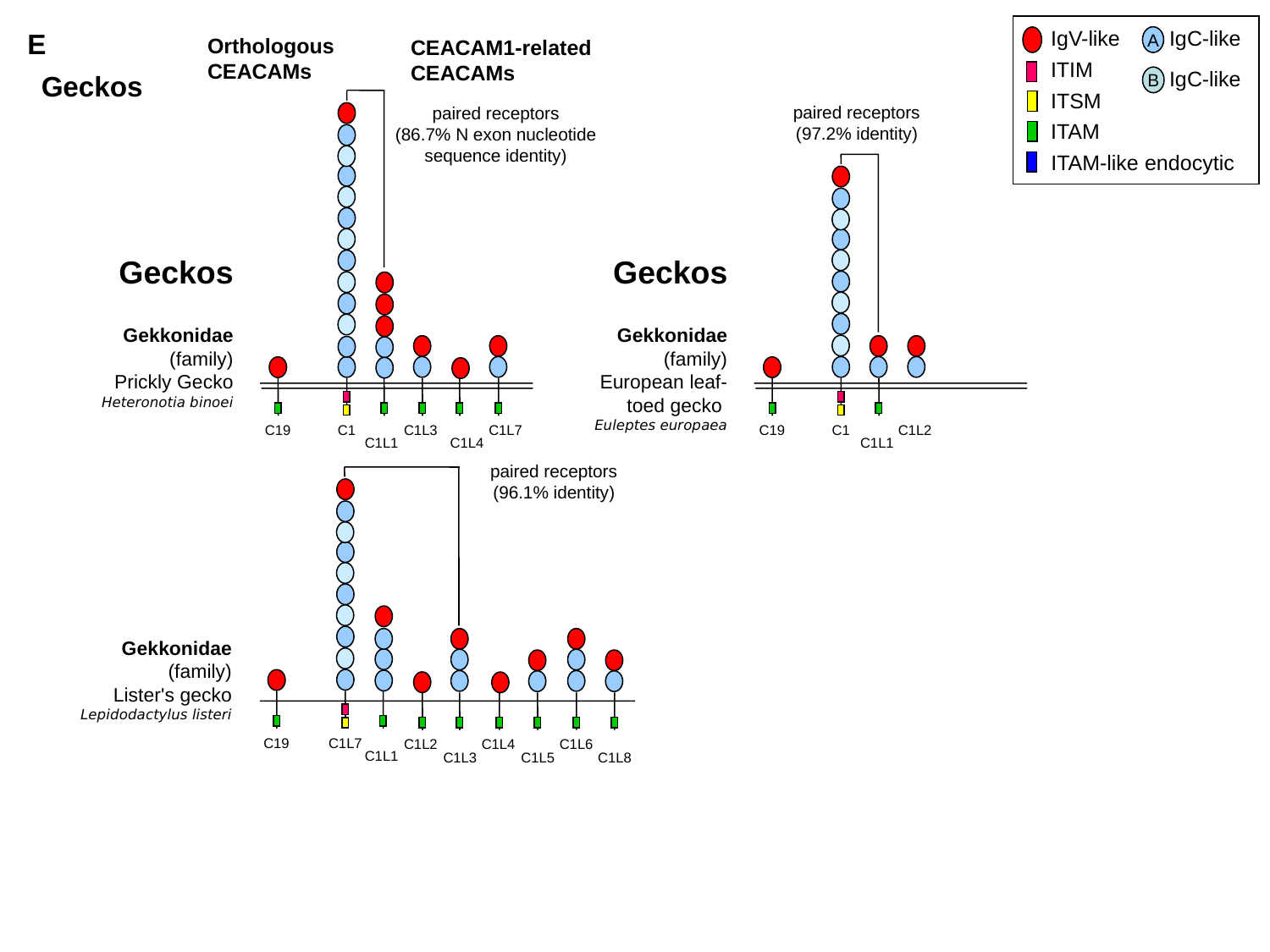

IgV-like
IgC-like
A

ITIM
IgC-like

B
ITSM

ITAM

ITAM-like endocytic

E
Orthologous
CEACAMs
CEACAM1-related
CEACAMs
Geckos

paired receptors
(97.2% identity)
paired receptors
(86.7% N exon nucleotide sequence identity)

Geckos
Geckos

Gekkonidae
(family)
Prickly Gecko
Heteronotia binoei
Gekkonidae
(family)
European leaf-toed gecko
Euleptes europaea

C19
C1
C1L3
C1L7
C19
C1
C1L2
C1L4
C1L1
C1L1
paired receptors
(96.1% identity)

Gekkonidae
(family)
Lister's gecko
Lepidodactylus listeri

C19
C1L7
C1L2
C1L4
C1L6
C1L1
C1L3
C1L5
C1L8